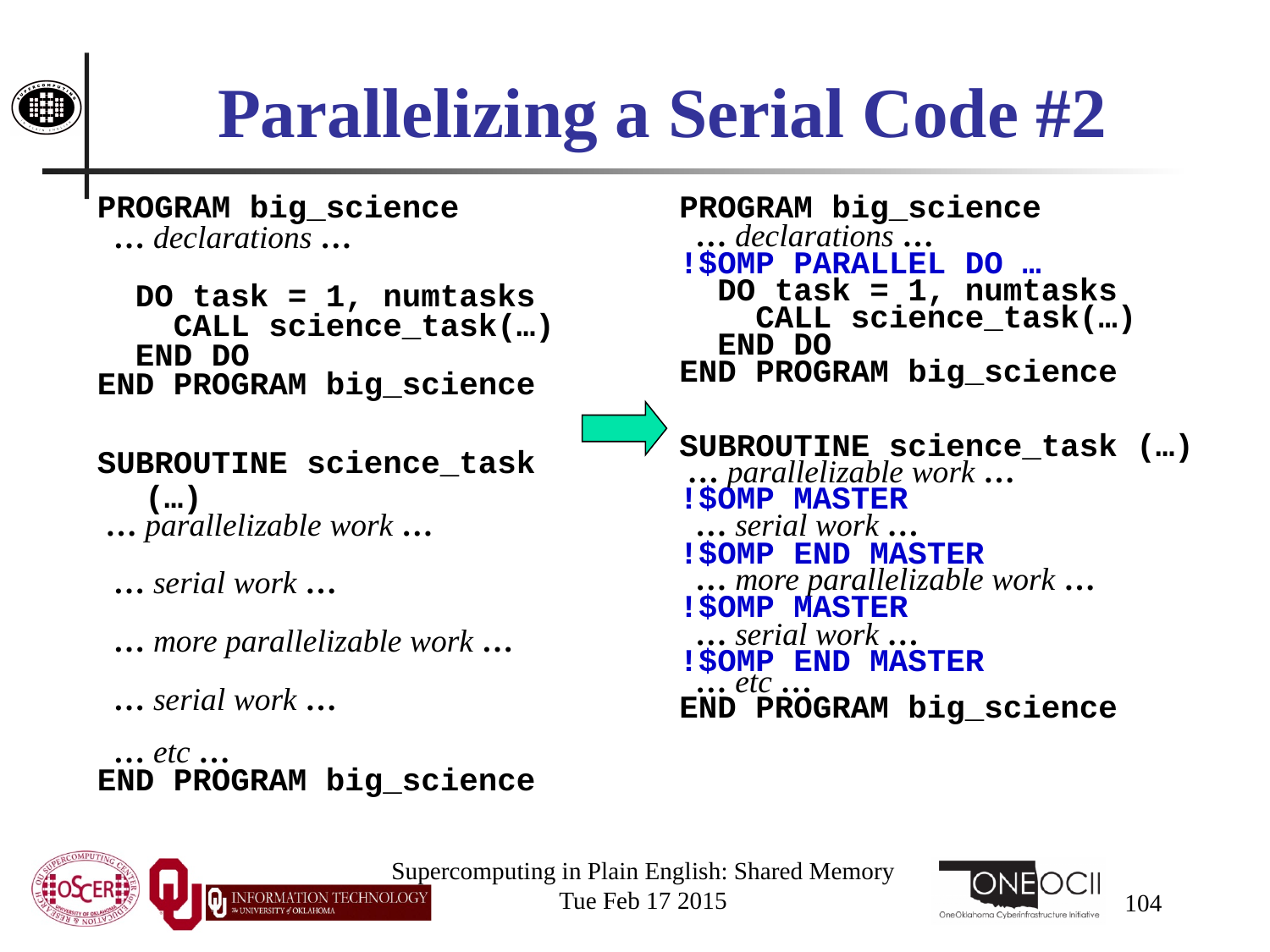

# Parallelizing a Serial Code #2
PROGRAM big_science
  … declarations …

  DO task = 1, numtasks
    CALL science_task(…)
  END DO
END PROGRAM big_science

SUBROUTINE science_task (…)
 … parallelizable work …

  … serial work …

  … more parallelizable work …

  … serial work …

  … etc …
END PROGRAM big_science
PROGRAM big_science
  … declarations …
!$OMP PARALLEL DO …
  DO task = 1, numtasks
    CALL science_task(…)
  END DO
END PROGRAM big_science

SUBROUTINE science_task (…)
 … parallelizable work …
!$OMP MASTER
  … serial work …
!$OMP END MASTER
  … more parallelizable work …
!$OMP MASTER
  … serial work …
!$OMP END MASTER
  … etc …
END PROGRAM big_science

Supercomputing in Plain English: Shared Memory
Tue Feb 17 2015
104